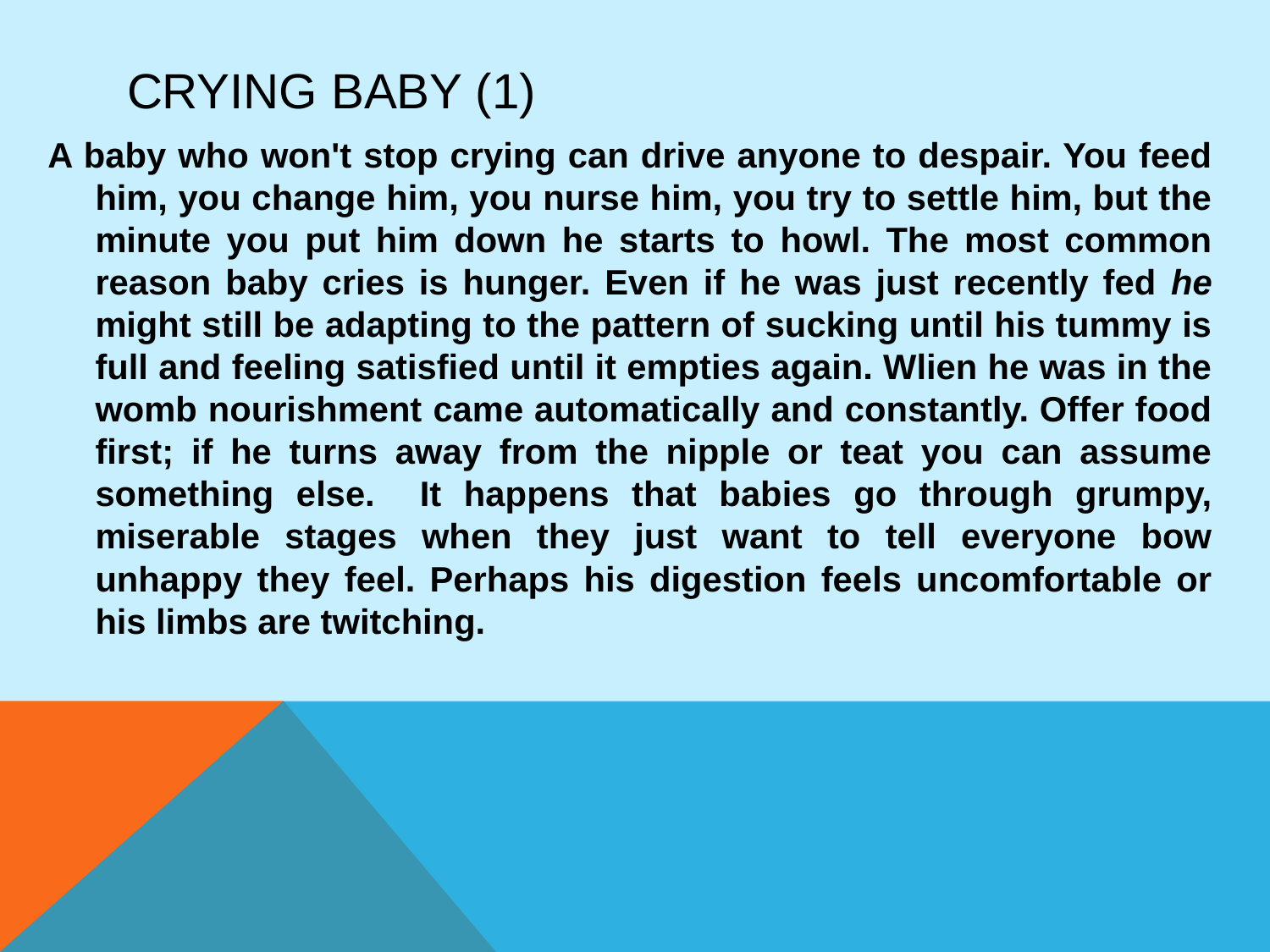

# Crying baby (1)
A baby who won't stop crying can drive anyone to despair. You feed him, you change him, you nurse him, you try to settle him, but the minute you put him down he starts to howl. The most common reason baby cries is hunger. Even if he was just recently fed he might still be adapting to the pattern of sucking until his tummy is full and feeling satisfied until it empties again. Wlien he was in the womb nourishment came automatically and constantly. Offer food first; if he turns away from the nipple or teat you can assume something else.  It happens that babies go through grumpy, miserable stages when they just want to tell everyone bow unhappy they feel. Perhaps his digestion feels uncomfortable or his limbs are twitching.